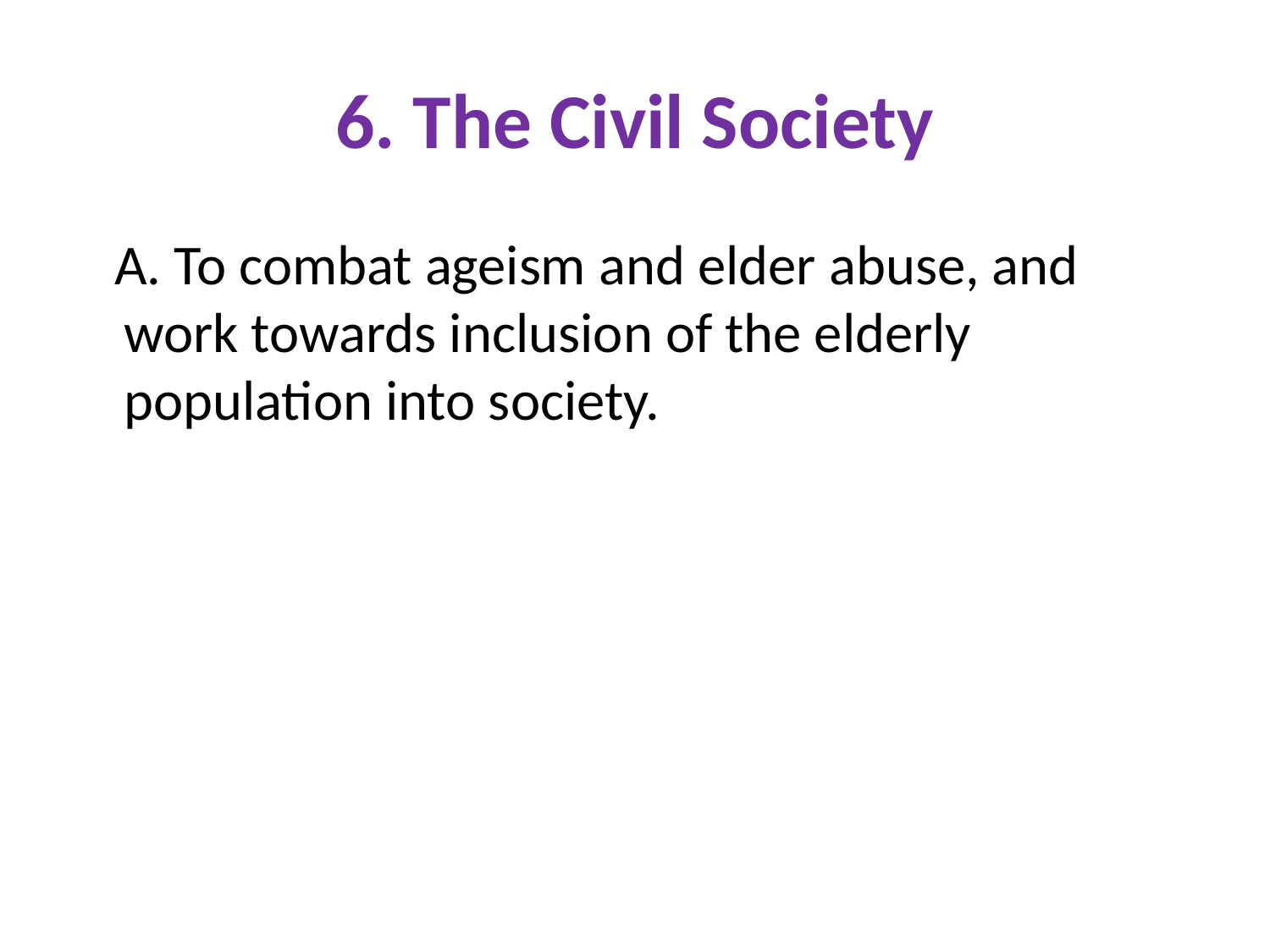

# 6. The Civil Society
   A. To combat ageism and elder abuse, and work towards inclusion of the elderly population into society.